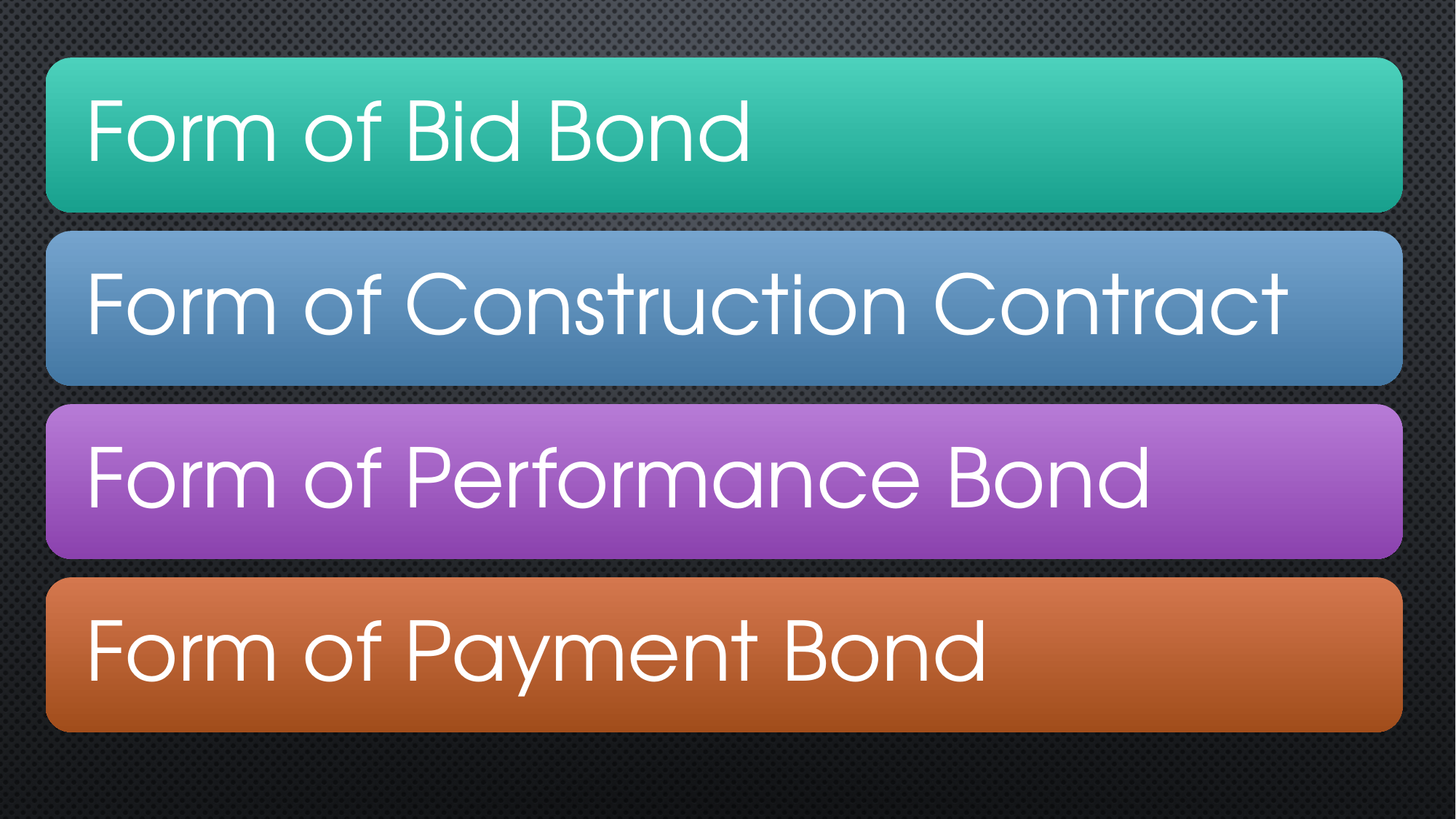

Form of Bid Bond
Form of Construction Contract
Form of Performance Bond
Form of Payment Bond